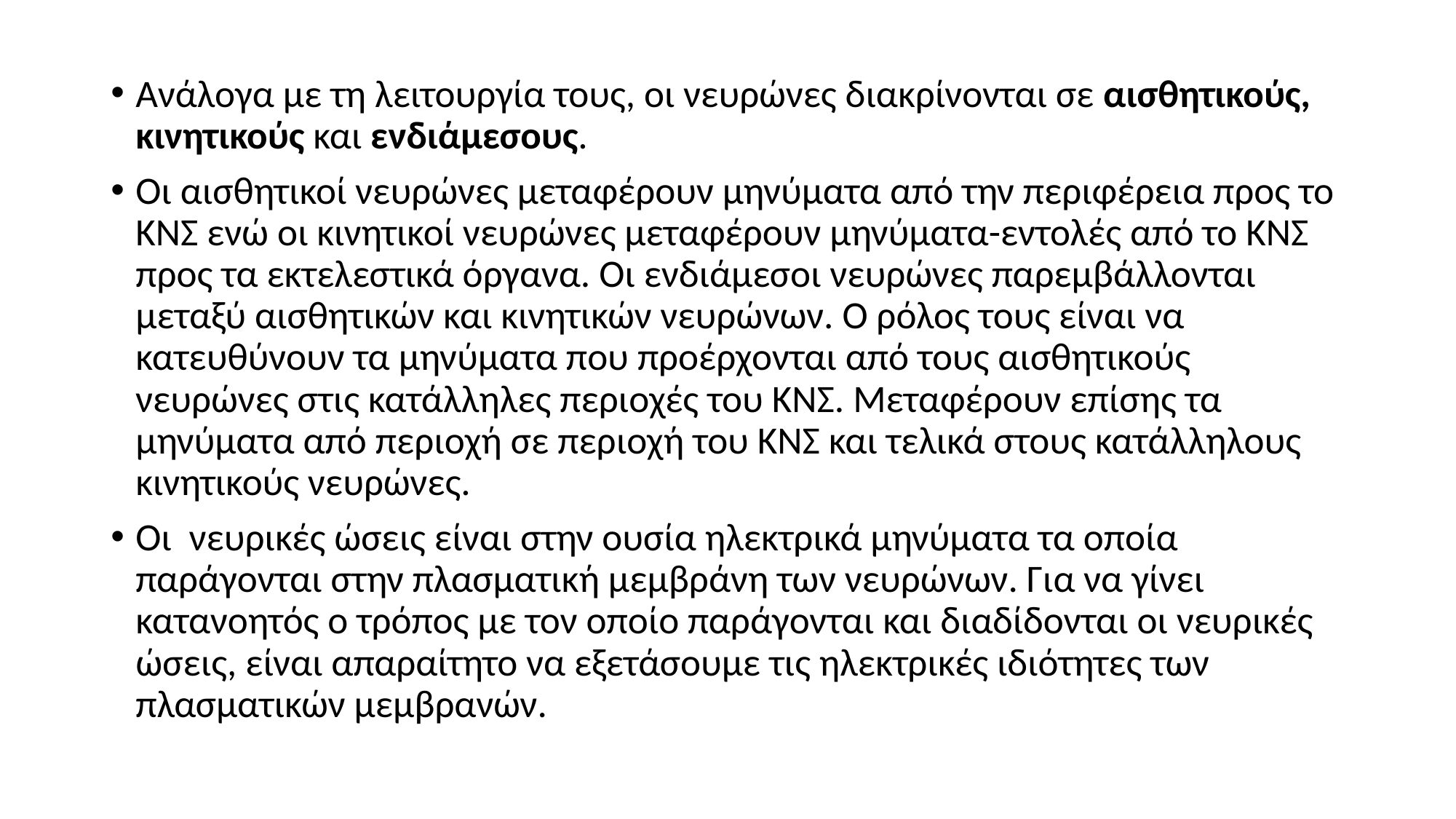

Ανάλογα με τη λειτουργία τους, οι νευρώνες διακρίνονται σε αισθητικούς, κινητικούς και ενδιάμεσους.
Οι αισθητικοί νευρώνες μεταφέρουν μηνύματα από την περιφέρεια προς το ΚΝΣ ενώ οι κινητικοί νευρώνες μεταφέρουν μηνύματα-εντολές από το ΚΝΣ προς τα εκτελεστικά όργανα. Οι ενδιάμεσοι νευρώνες παρεμβάλλονται μεταξύ αισθητικών και κινητικών νευρώνων. Ο ρόλος τους είναι να κατευθύνουν τα μηνύματα που προέρχονται από τους αισθητικούς νευρώνες στις κατάλληλες περιοχές του ΚΝΣ. Μεταφέρουν επίσης τα μηνύματα από περιοχή σε περιοχή του ΚΝΣ και τελικά στους κατάλληλους κινητικούς νευρώνες.
Οι  νευρικές ώσεις είναι στην ουσία ηλεκτρικά μηνύματα τα οποία παράγονται στην πλασματική μεμβράνη των νευρώνων. Για να γίνει κατανοητός ο τρόπος με τον οποίο παράγονται και διαδίδονται οι νευρικές ώσεις, είναι απαραίτητο να εξετάσουμε τις ηλεκτρικές ιδιότητες των πλασματικών μεμβρανών.